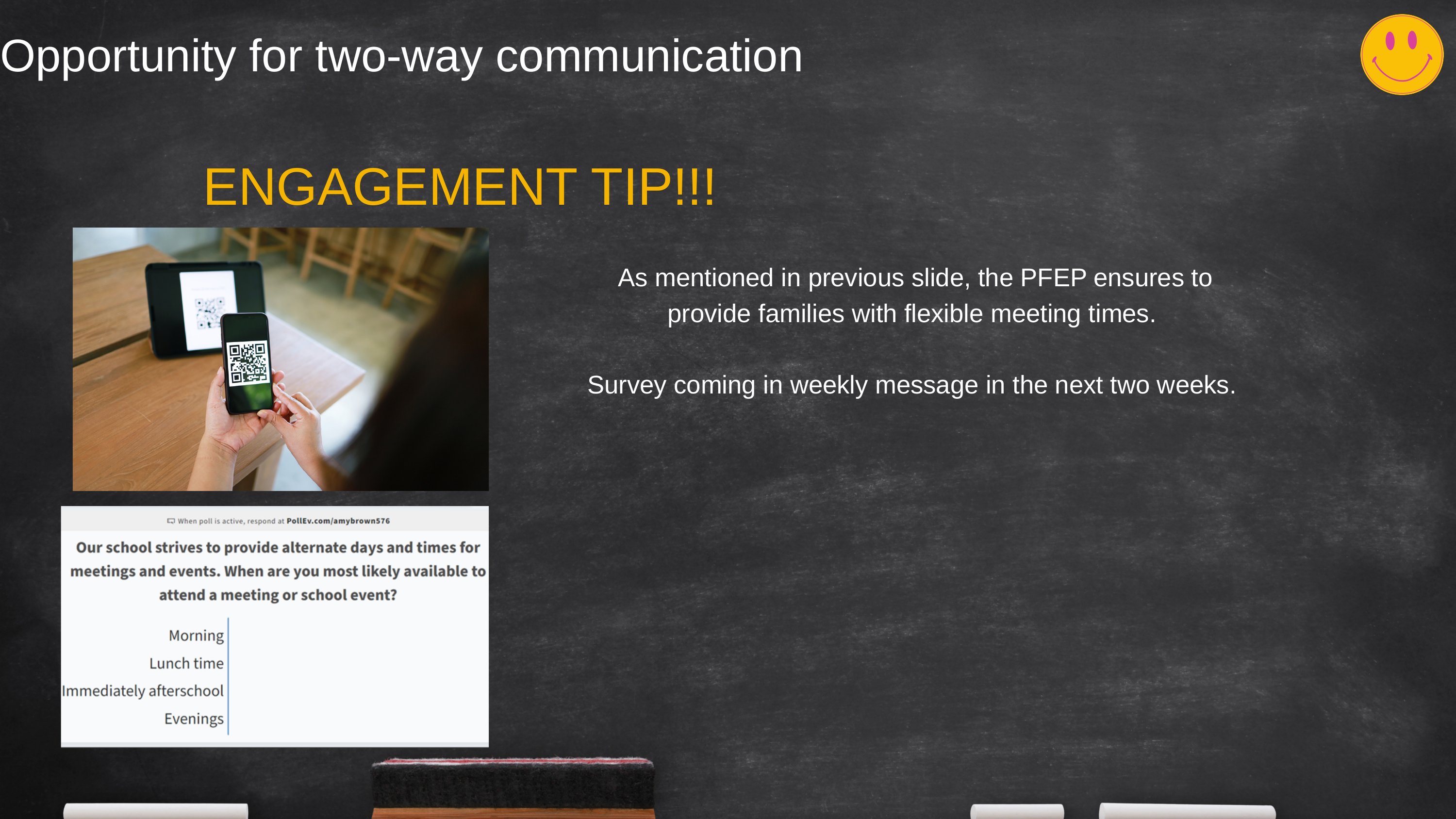

Opportunity for two-way communication

ENGAGEMENT TIP!!!

As mentioned in previous slide, the PFEP ensures to provide families with flexible meeting times.

Survey coming in weekly message in the next two weeks.